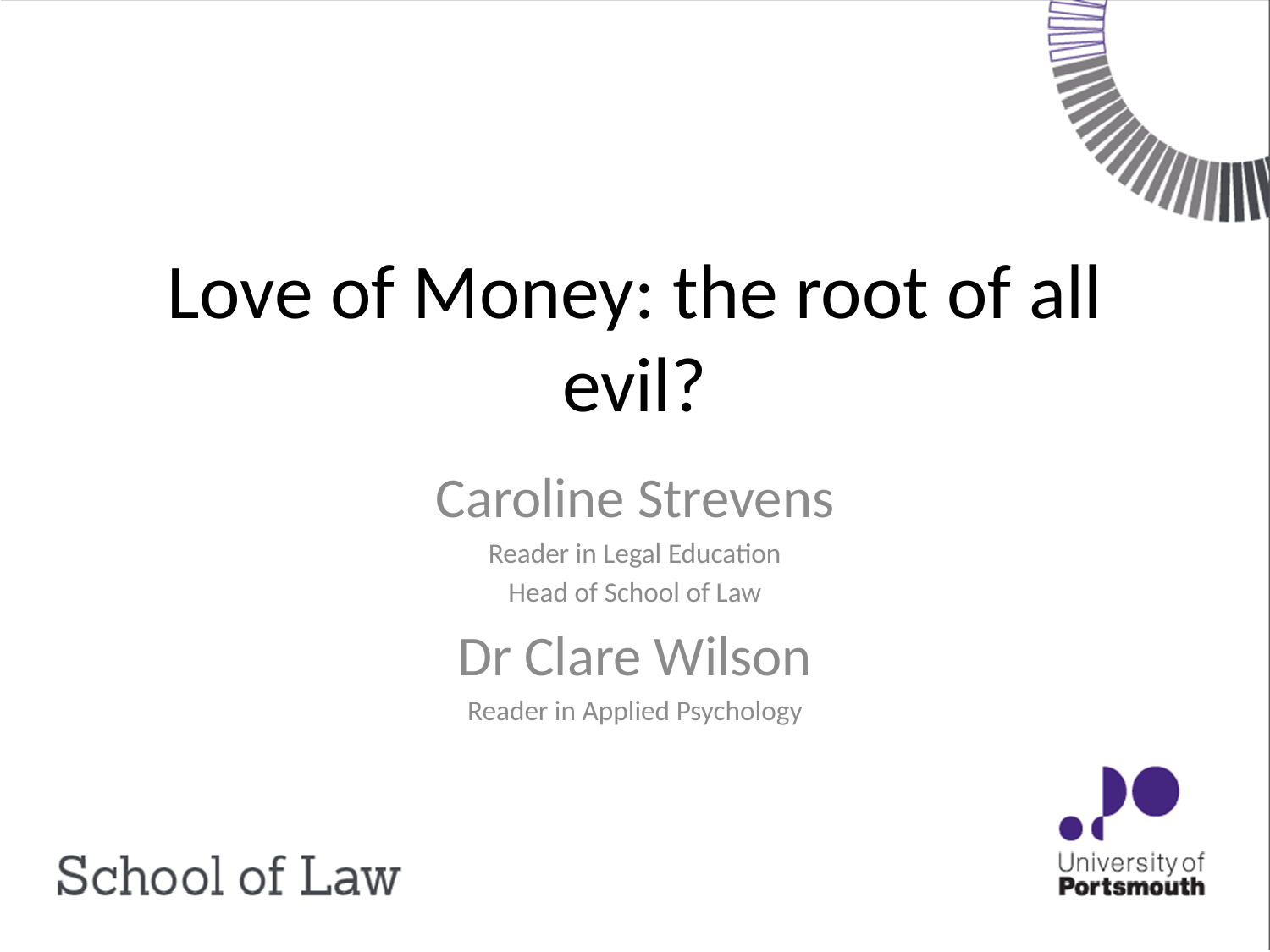

# Love of Money: the root of all evil?
Caroline Strevens
Reader in Legal Education
Head of School of Law
Dr Clare Wilson
Reader in Applied Psychology